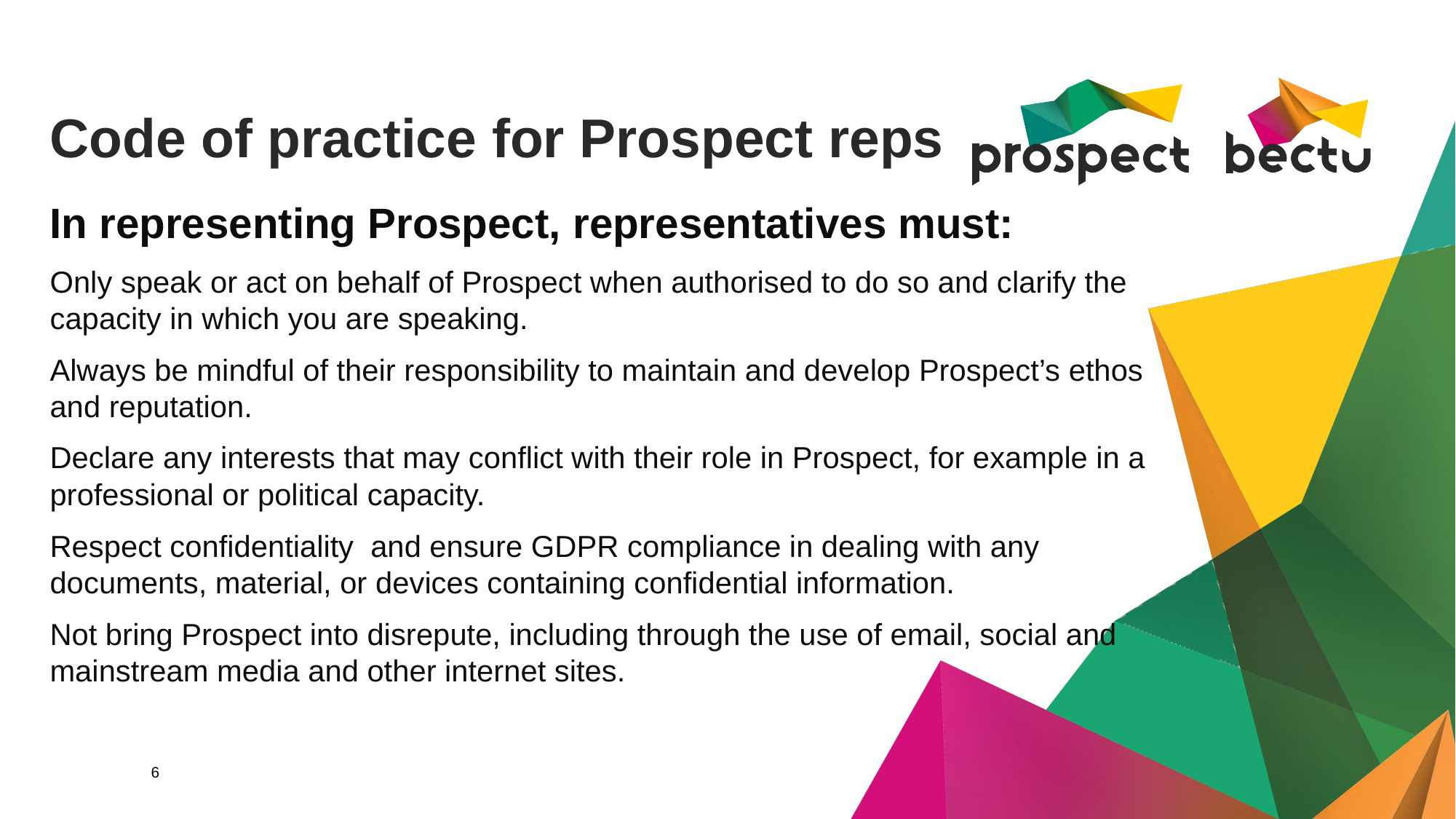

Code of practice for Prospect reps
In representing Prospect, representatives must:
Only speak or act on behalf of Prospect when authorised to do so and clarify the capacity in which you are speaking.
Always be mindful of their responsibility to maintain and develop Prospect’s ethos and reputation.
Declare any interests that may conflict with their role in Prospect, for example in a professional or political capacity.
Respect confidentiality  and ensure GDPR compliance in dealing with any documents, material, or devices containing confidential information.
Not bring Prospect into disrepute, including through the use of email, social and mainstream media and other internet sites.